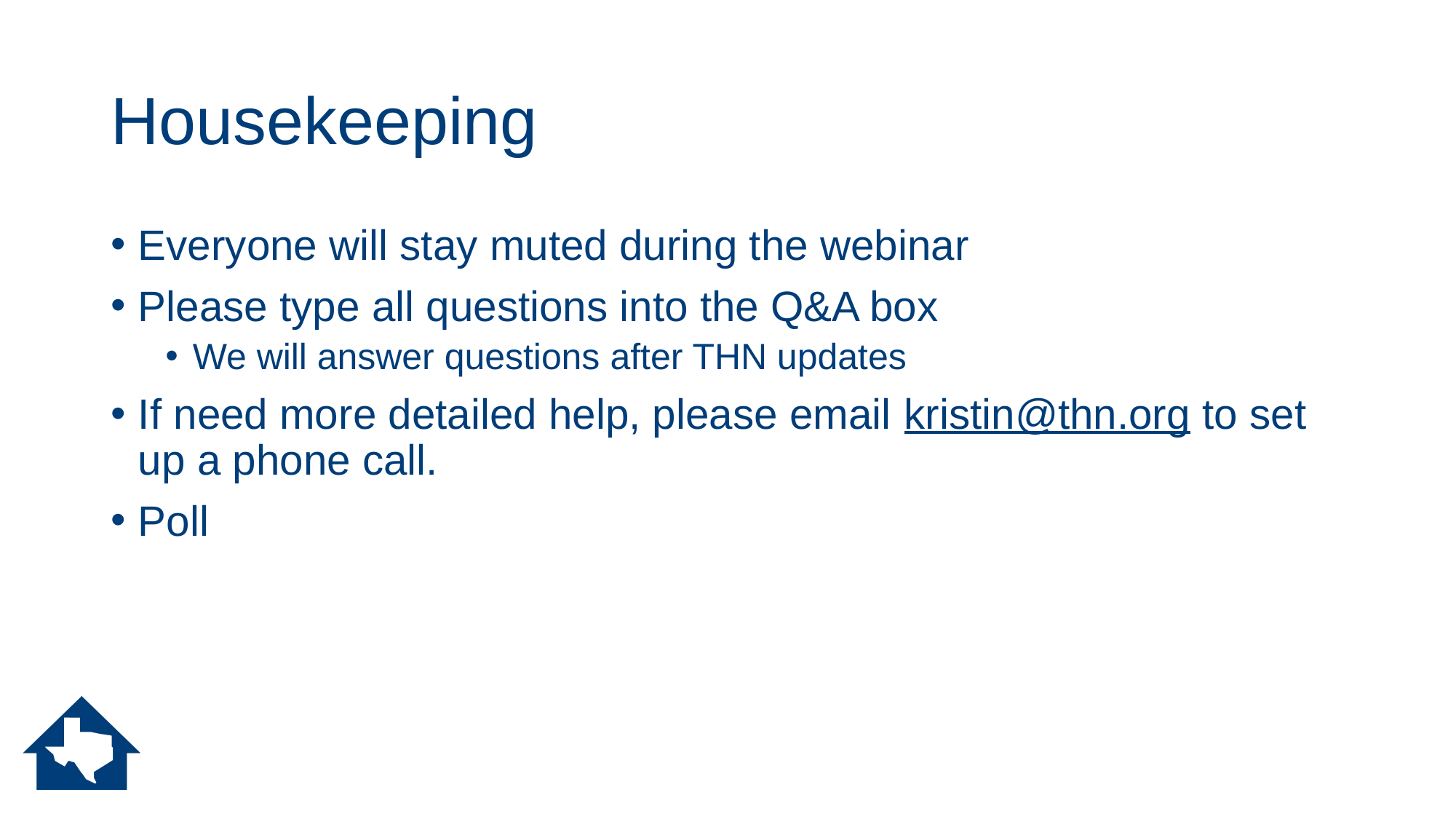

# Housekeeping
Everyone will stay muted during the webinar
Please type all questions into the Q&A box
We will answer questions after THN updates
If need more detailed help, please email kristin@thn.org to set up a phone call.
Poll